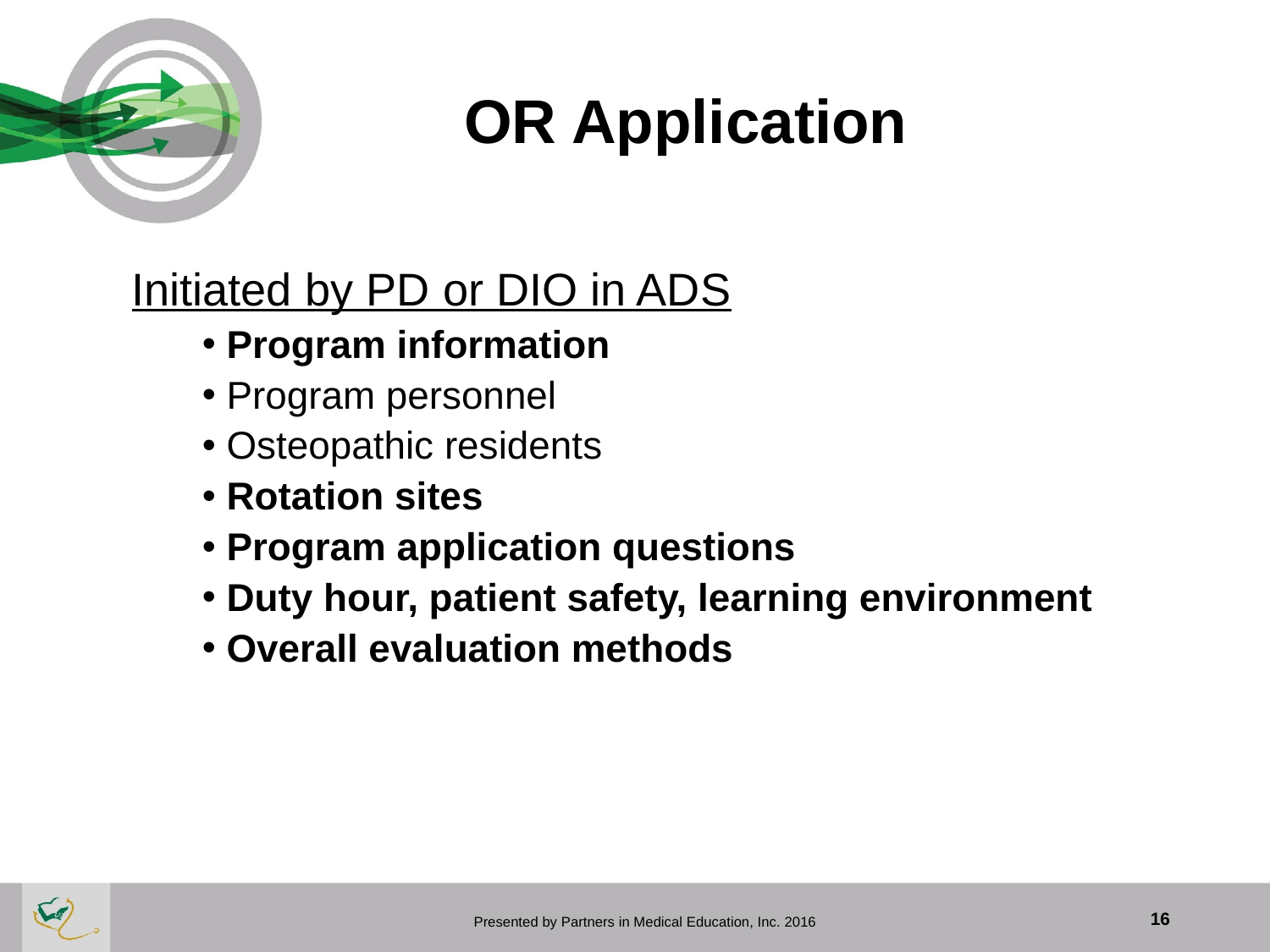

# OR Application
Initiated by PD or DIO in ADS
 Program information
 Program personnel
 Osteopathic residents
 Rotation sites
 Program application questions
 Duty hour, patient safety, learning environment
 Overall evaluation methods

     Presented by Partners in Medical Education, Inc. 2016
16